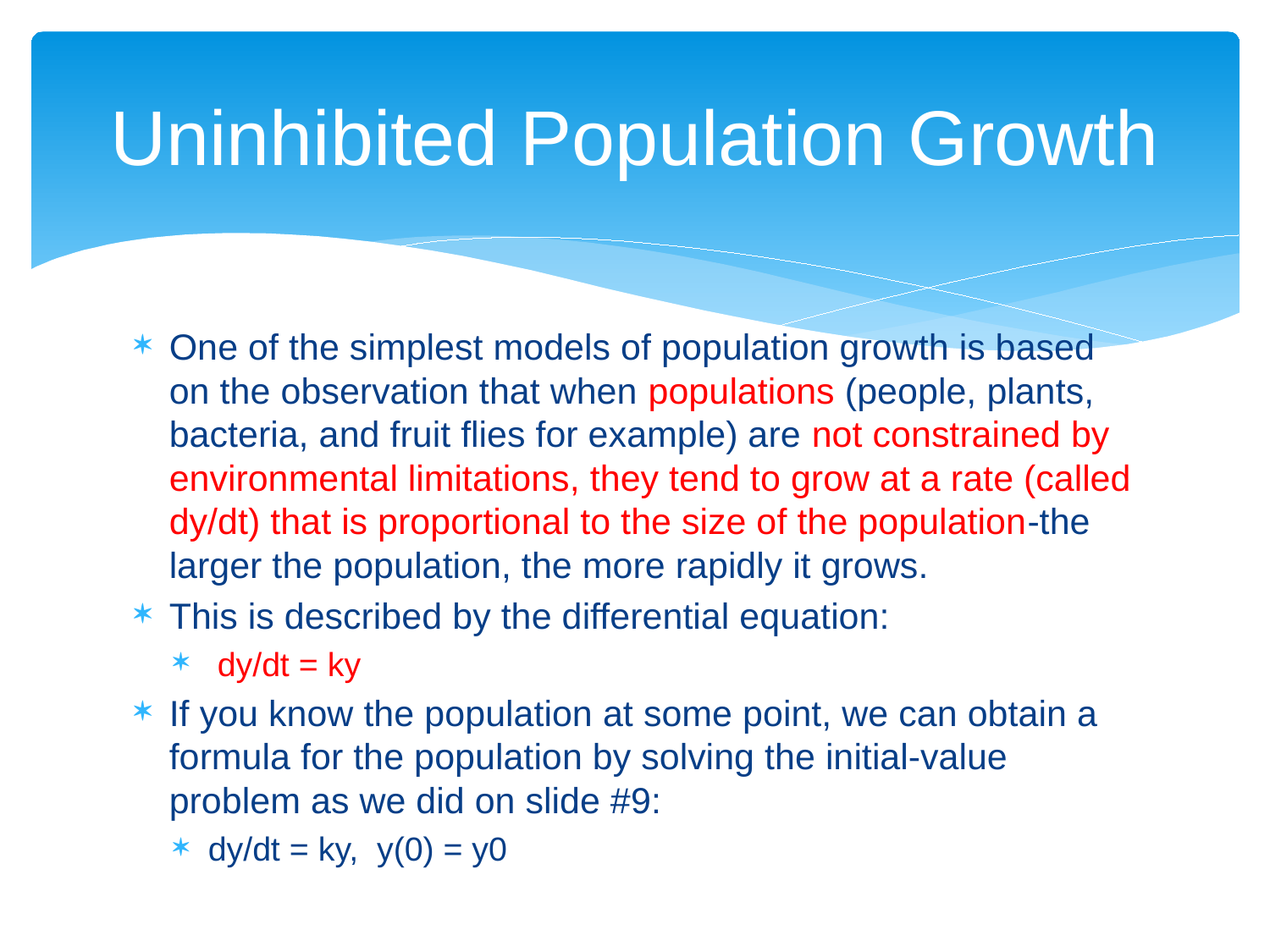

# Uninhibited Population Growth
One of the simplest models of population growth is based on the observation that when populations (people, plants, bacteria, and fruit flies for example) are not constrained by environmental limitations, they tend to grow at a rate (called dy/dt) that is proportional to the size of the population-the larger the population, the more rapidly it grows.
This is described by the differential equation:
 dy/dt = ky
If you know the population at some point, we can obtain a formula for the population by solving the initial-value problem as we did on slide #9:
dy/dt = ky,  y(0) = y0